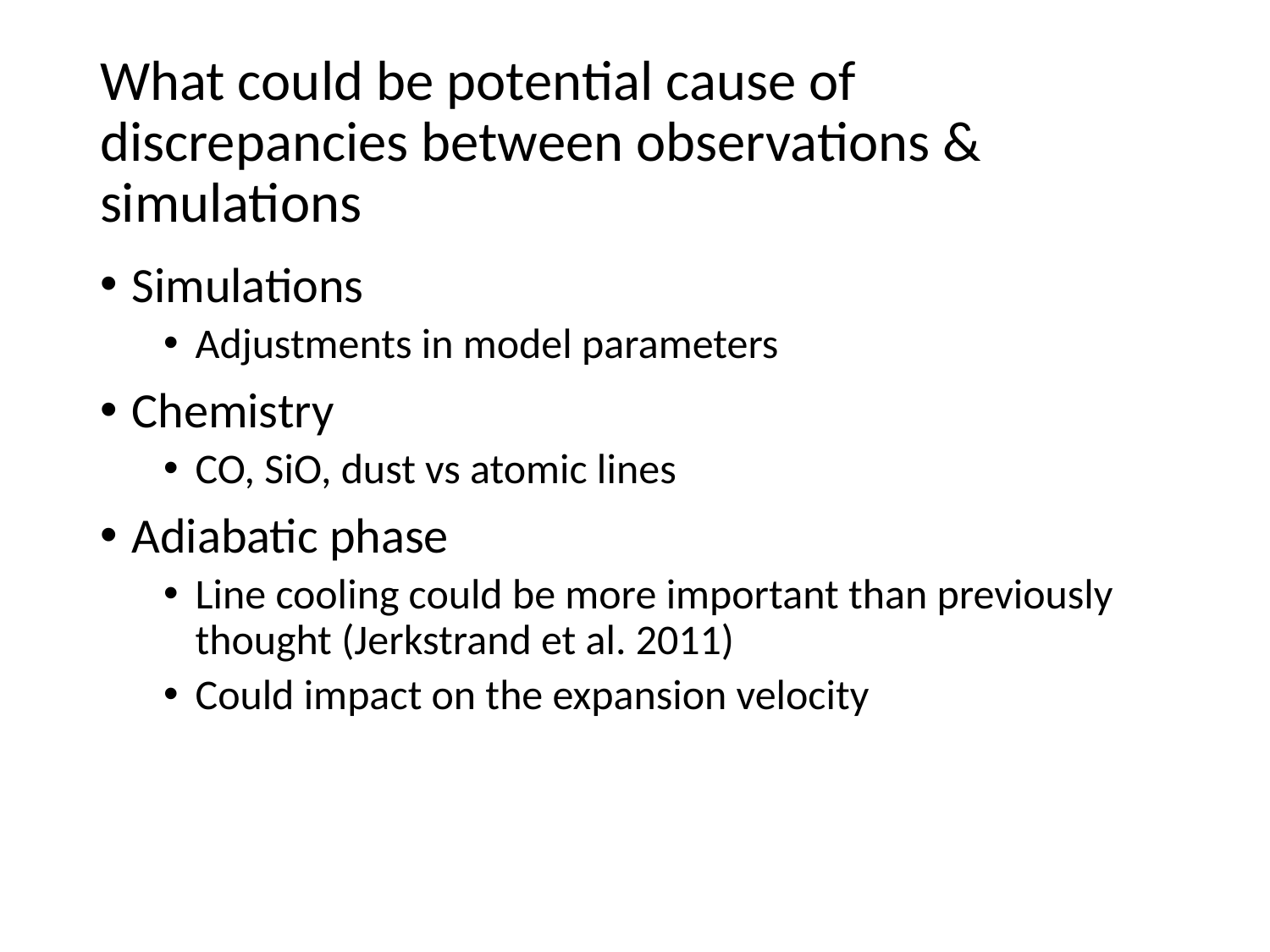

# What could be potential cause of discrepancies between observations & simulations
Simulations
Adjustments in model parameters
Chemistry
CO, SiO, dust vs atomic lines
Adiabatic phase
Line cooling could be more important than previously thought (Jerkstrand et al. 2011)
Could impact on the expansion velocity